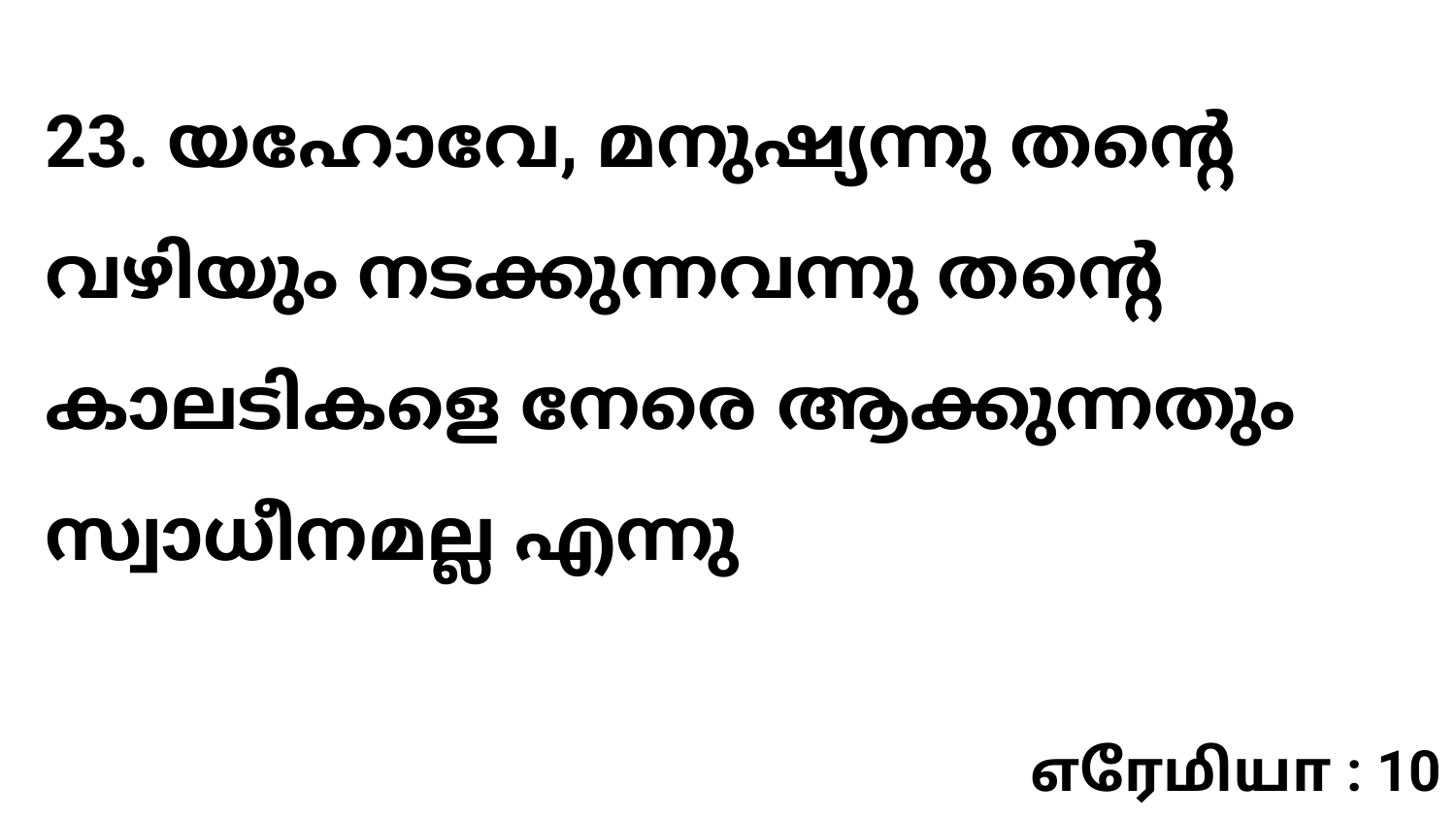

23. യഹോവേ, മനുഷ്യന്നു തന്റെ വഴിയും നടക്കുന്നവന്നു തന്റെ കാലടികളെ നേരെ ആക്കുന്നതും സ്വാധീനമല്ല എന്നു
எரேமியா : 10